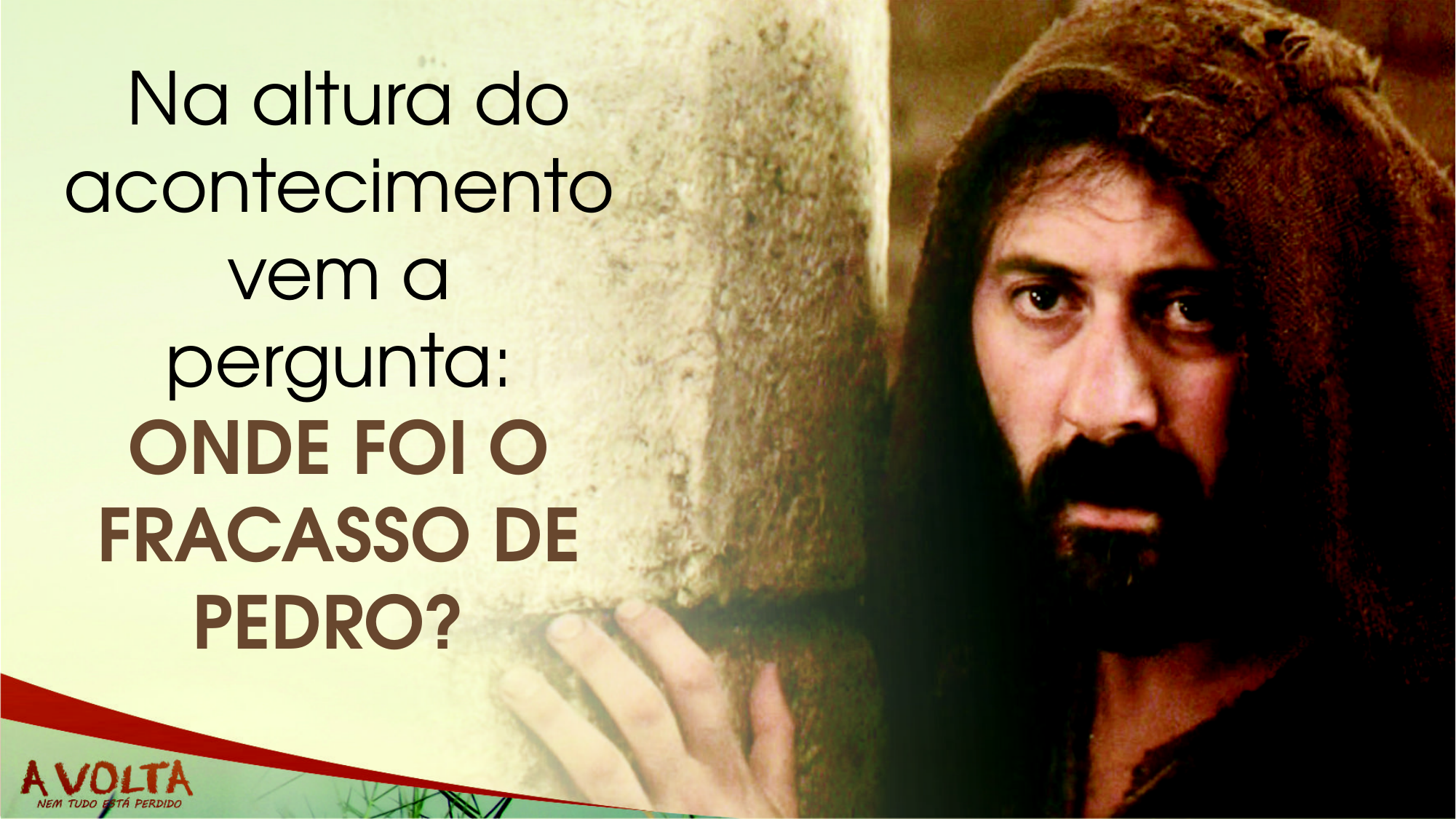

Na altura do acontecimento vem a pergunta: ONDE FOI O FRACASSO DE PEDRO?